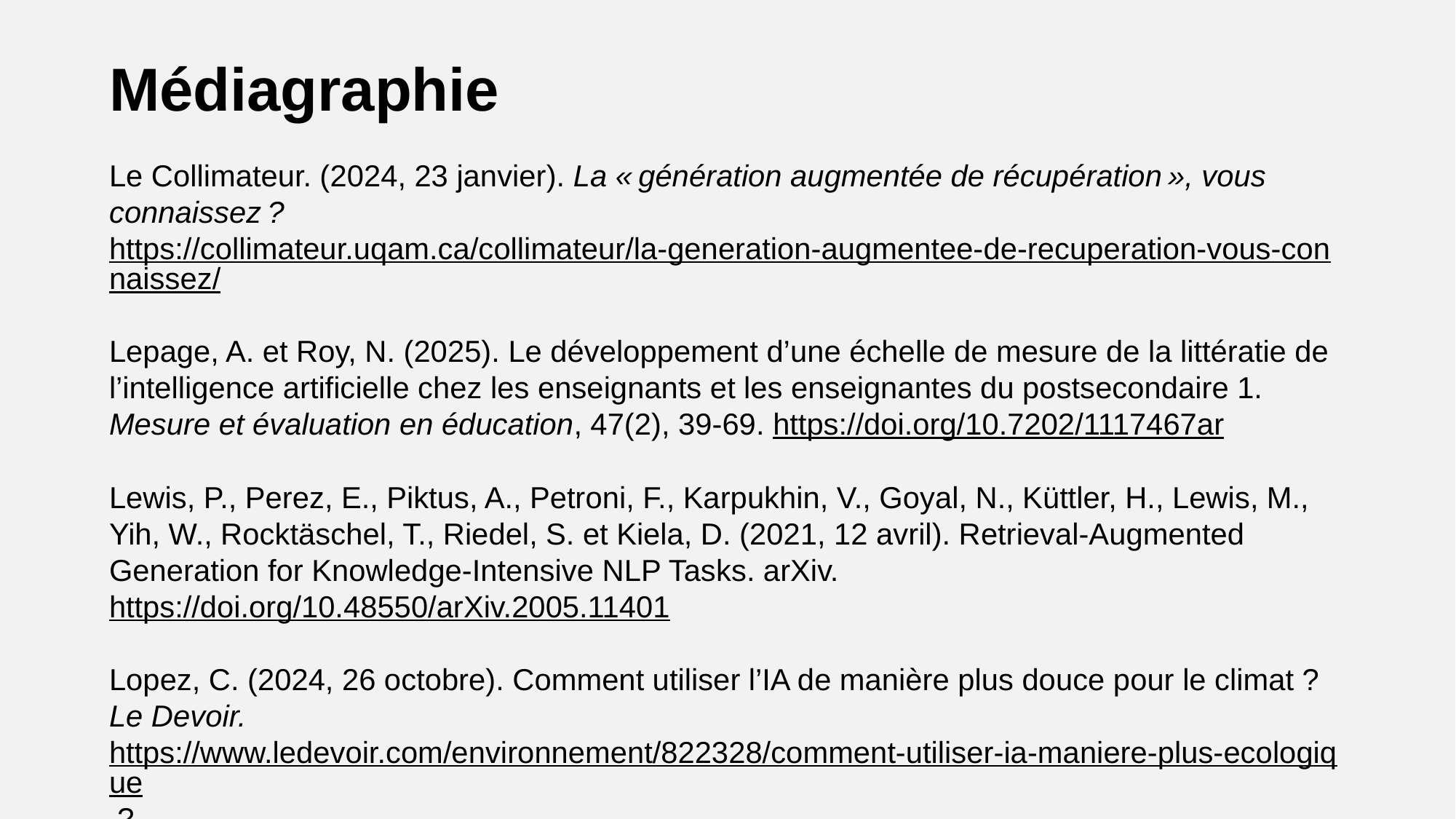

Médiagraphie
Le Collimateur. (2024, 23 janvier). La « génération augmentée de récupération », vous connaissez ? https://collimateur.uqam.ca/collimateur/la-generation-augmentee-de-recuperation-vous-connaissez/

Lepage, A. et Roy, N. (2025). Le développement d’une échelle de mesure de la littératie de l’intelligence artificielle chez les enseignants et les enseignantes du postsecondaire 1. Mesure et évaluation en éducation, 47(2), 39‑69. https://doi.org/10.7202/1117467ar

Lewis, P., Perez, E., Piktus, A., Petroni, F., Karpukhin, V., Goyal, N., Küttler, H., Lewis, M., Yih, W., Rocktäschel, T., Riedel, S. et Kiela, D. (2021, 12 avril). Retrieval-Augmented Generation for Knowledge-Intensive NLP Tasks. arXiv. https://doi.org/10.48550/arXiv.2005.11401

Lopez, C. (2024, 26 octobre). Comment utiliser l’IA de manière plus douce pour le climat ? Le Devoir. https://www.ledevoir.com/environnement/822328/comment-utiliser-ia-maniere-plus-ecologique ?